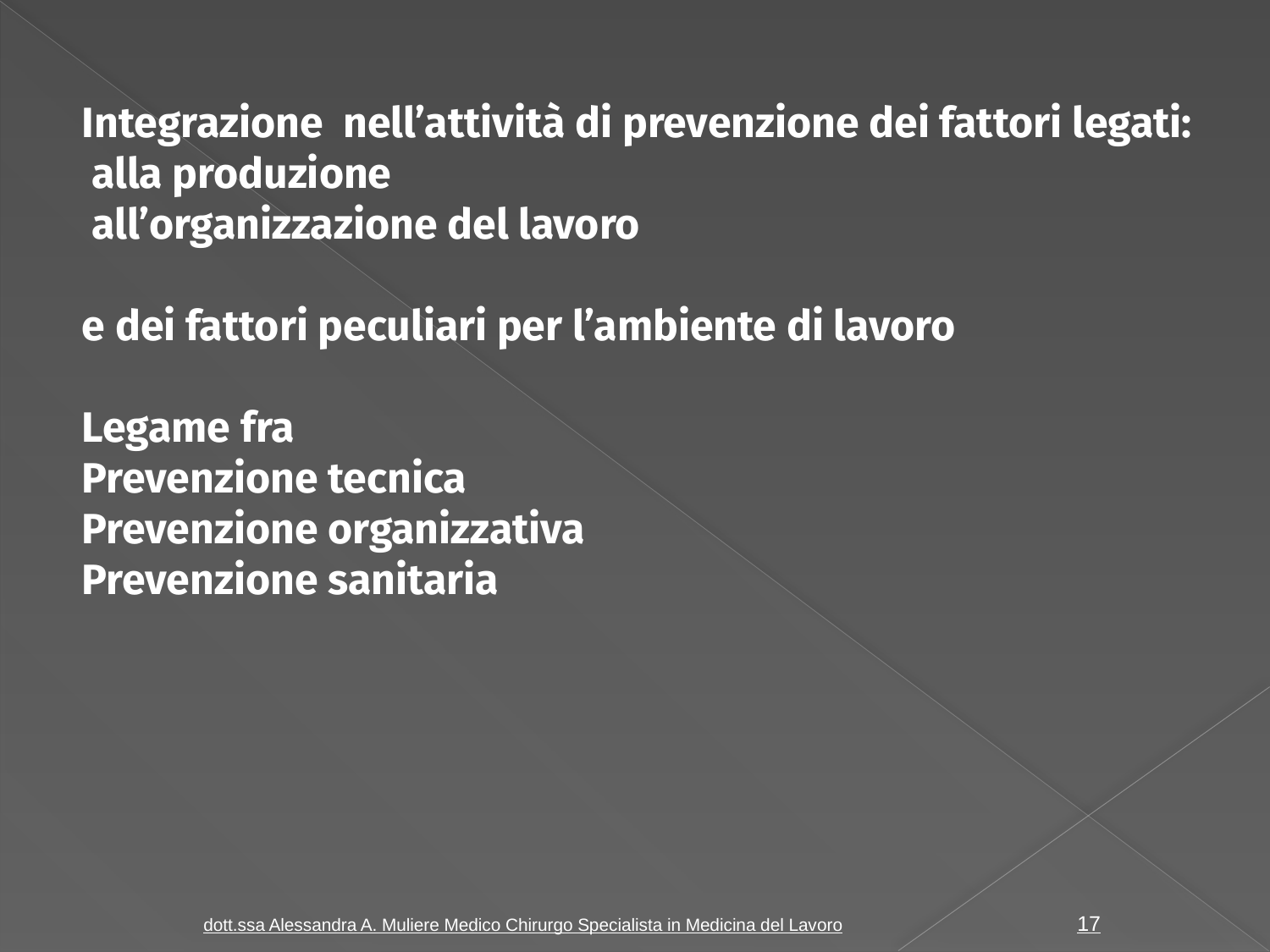

Integrazione  nell’attività di prevenzione dei fattori legati:
 alla produzione
 all’organizzazione del lavoro

e dei fattori peculiari per l’ambiente di lavoro

Legame fra
Prevenzione tecnica
Prevenzione organizzativa
Prevenzione sanitaria
dott.ssa Alessandra A. Muliere Medico Chirurgo Specialista in Medicina del Lavoro
17